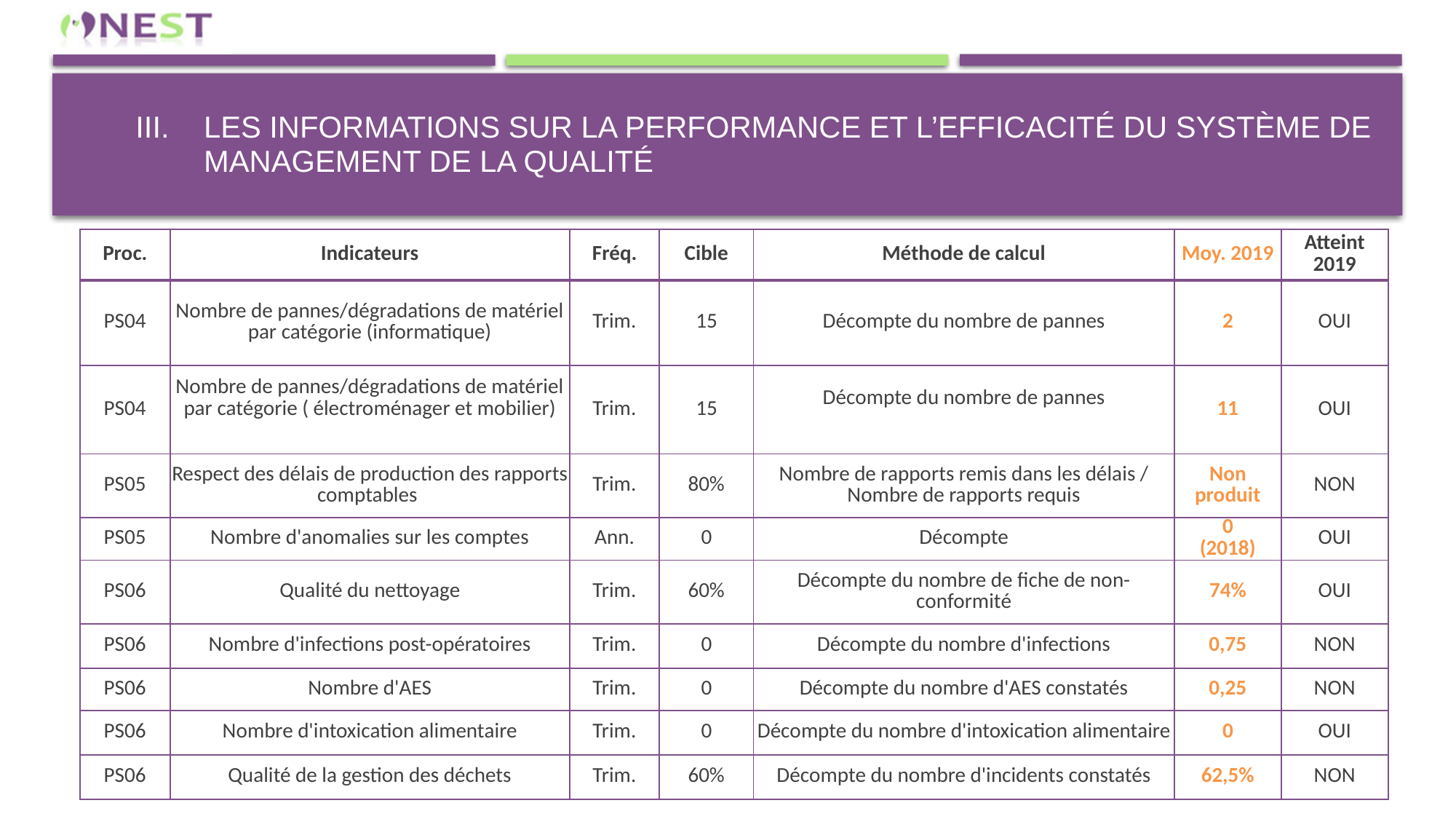

# Les informations sur la performance et l’efficacité du système de management de la qualité
| Proc. | Indicateurs | Fréq. | Cible | Méthode de calcul | Moy. 2019 | Atteint 2019 |
| --- | --- | --- | --- | --- | --- | --- |
| PS04 | Nombre de pannes/dégradations de matériel par catégorie (informatique) | Trim. | 15 | Décompte du nombre de pannes | 2 | OUI |
| PS04 | Nombre de pannes/dégradations de matériel par catégorie ( électroménager et mobilier) | Trim. | 15 | Décompte du nombre de pannes | 11 | OUI |
| PS05 | Respect des délais de production des rapports comptables | Trim. | 80% | Nombre de rapports remis dans les délais / Nombre de rapports requis | Non produit | NON |
| PS05 | Nombre d'anomalies sur les comptes | Ann. | 0 | Décompte | 0 (2018) | OUI |
| PS06 | Qualité du nettoyage | Trim. | 60% | Décompte du nombre de fiche de non-conformité | 74% | OUI |
| PS06 | Nombre d'infections post-opératoires | Trim. | 0 | Décompte du nombre d'infections | 0,75 | NON |
| PS06 | Nombre d'AES | Trim. | 0 | Décompte du nombre d'AES constatés | 0,25 | NON |
| PS06 | Nombre d'intoxication alimentaire | Trim. | 0 | Décompte du nombre d'intoxication alimentaire | 0 | OUI |
| PS06 | Qualité de la gestion des déchets | Trim. | 60% | Décompte du nombre d'incidents constatés | 62,5% | NON |